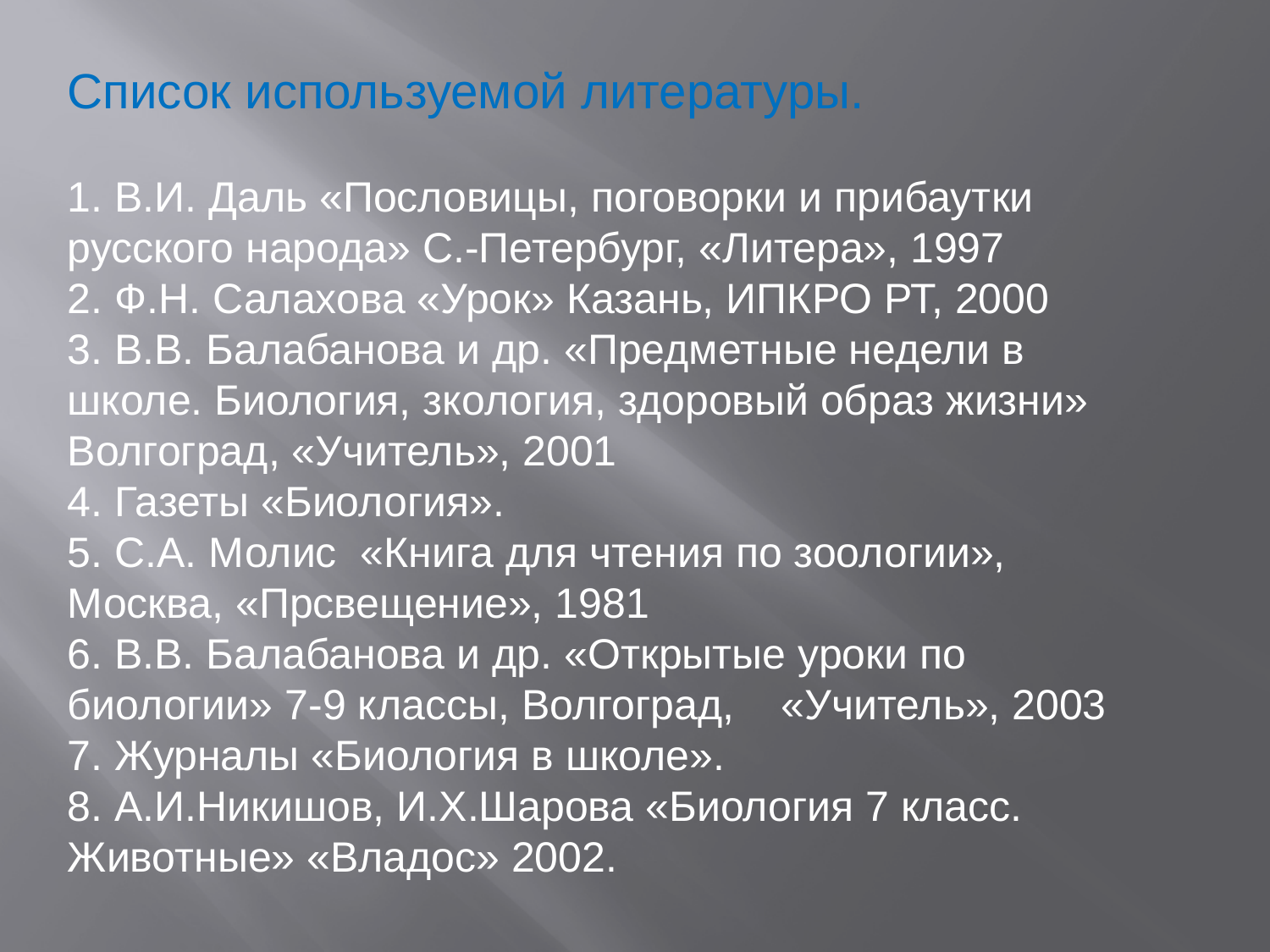

Список используемой литературы.

 В.И. Даль «Пословицы, поговорки и прибаутки русского народа» С.-Петербург, «Литера», 1997
 Ф.Н. Салахова «Урок» Казань, ИПКРО РТ, 2000
 В.В. Балабанова и др. «Предметные недели в школе. Биология, зкология, здоровый образ жизни» Волгоград, «Учитель», 2001
 Газеты «Биология».
 С.А. Молис  «Книга для чтения по зоологии», Москва, «Прсвещение», 1981
 В.В. Балабанова и др. «Открытые уроки по биологии» 7-9 классы, Волгоград,    «Учитель», 2003
 Журналы «Биология в школе».
 А.И.Никишов, И.Х.Шарова «Биология 7 класс. Животные» «Владос» 2002.